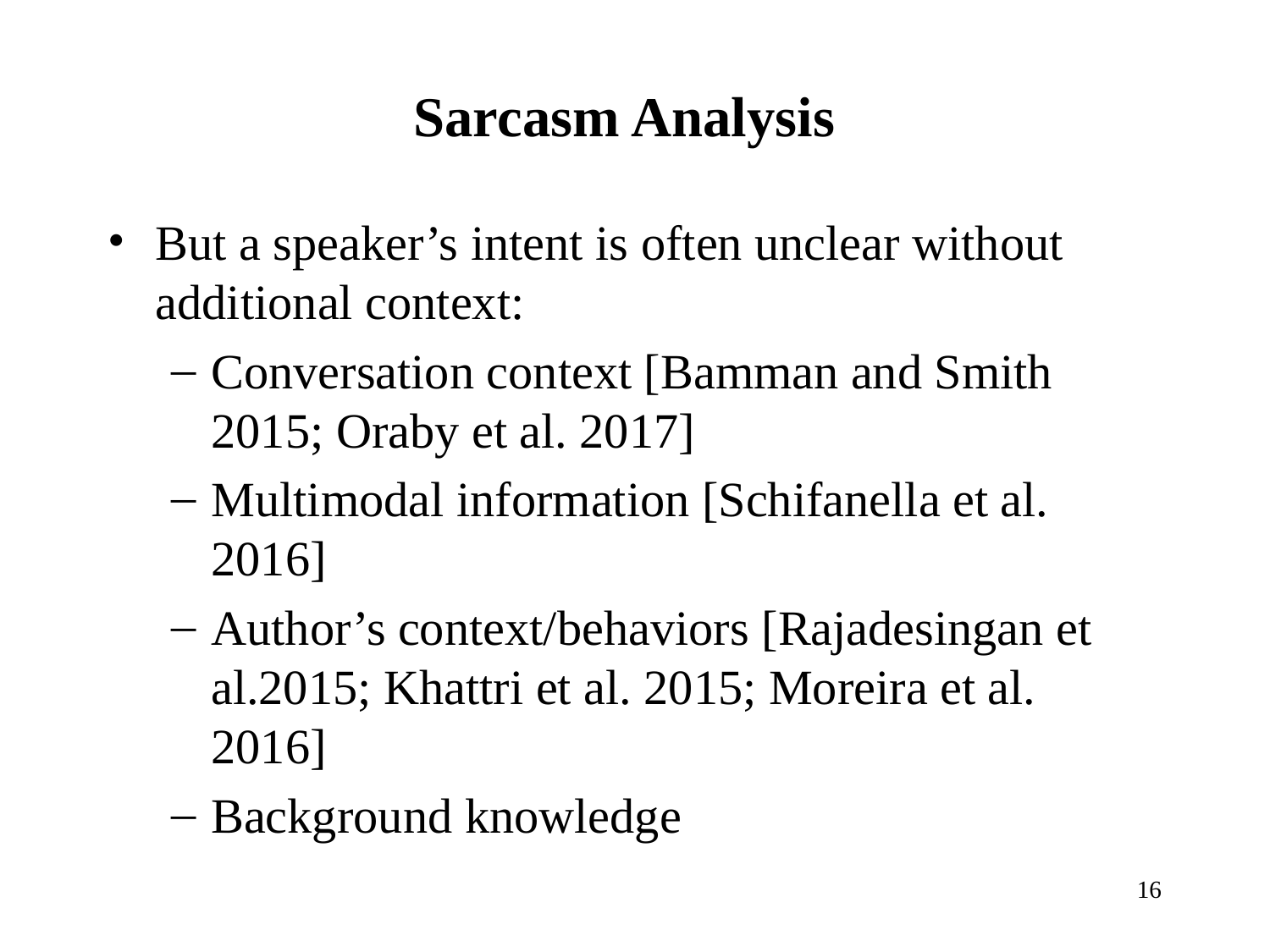

# Sarcasm Analysis
But a speaker’s intent is often unclear without additional context:
Conversation context [Bamman and Smith 2015; Oraby et al. 2017]
Multimodal information [Schifanella et al. 2016]
Author’s context/behaviors [Rajadesingan et al.2015; Khattri et al. 2015; Moreira et al. 2016]
Background knowledge

16